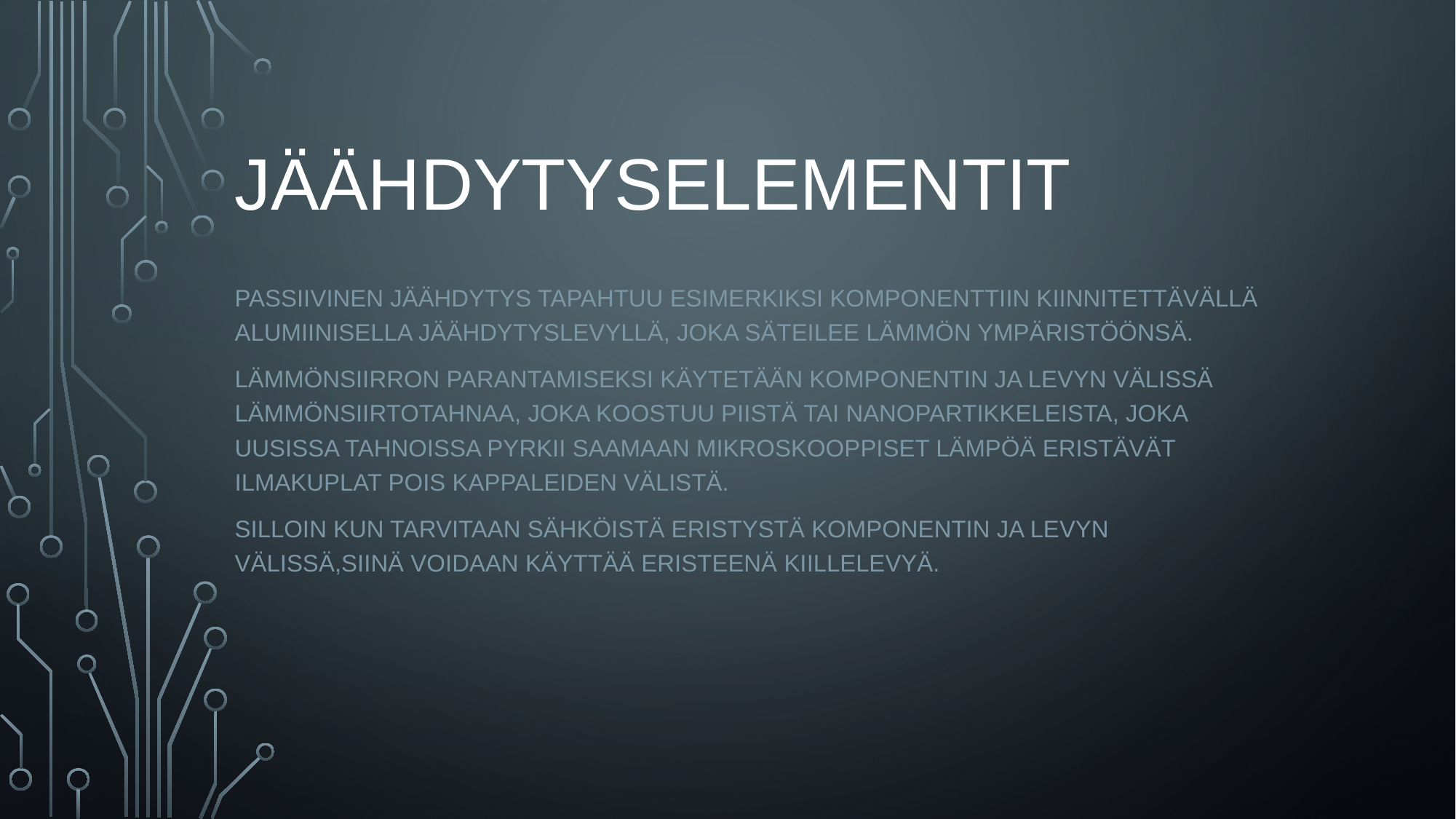

# Jäähdytyselementit
Passiivinen jäähdytys tapahtuu esimerkiksi komponenttiin kiinnitettävällä alumiinisella jäähdytyslevyllä, joka säteilee lämmön ympäristöönsä.
Lämmönsiirron parantamiseksi käytetään komponentin ja levyn välissä lämmönsiirtotahnaa, joka koostuu piistä tai nanopartikkeleista, joka uusissa tahnoissa pyrkii saamaan mikroskooppiset lämpöä eristävät ilmakuplat pois kappaleiden välistä.
Silloin kun tarvitaan sähköistä eristystä komponentin ja levyn välissä,siinä voidaan käyttää eristeenä kiillelevyä.